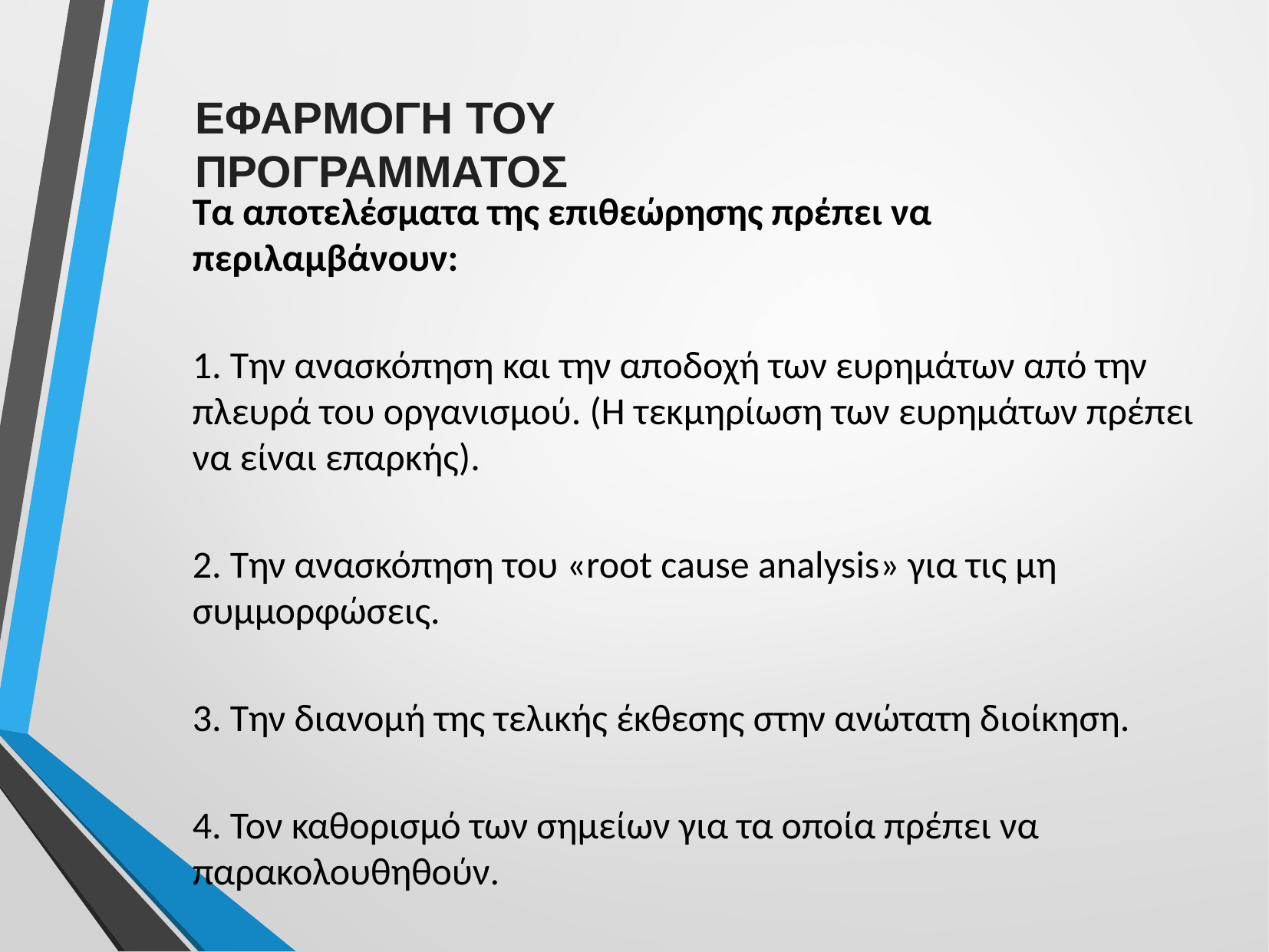

ΕΦΑΡΜΟΓΗ ΤΟΥ ΠΡΟΓΡΑΜΜΑΤΟΣ
Τα αποτελέσματα της επιθεώρησης πρέπει να περιλαμβάνουν:

1. Την ανασκόπηση και την αποδοχή των ευρημάτων από την πλευρά του οργανισμού. (Η τεκμηρίωση των ευρημάτων πρέπει να είναι επαρκής).

2. Την ανασκόπηση του «root cause analysis» για τις μη συμμορφώσεις.

3. Την διανομή της τελικής έκθεσης στην ανώτατη διοίκηση.

4. Τον καθορισμό των σημείων για τα οποία πρέπει να παρακολουθηθούν.